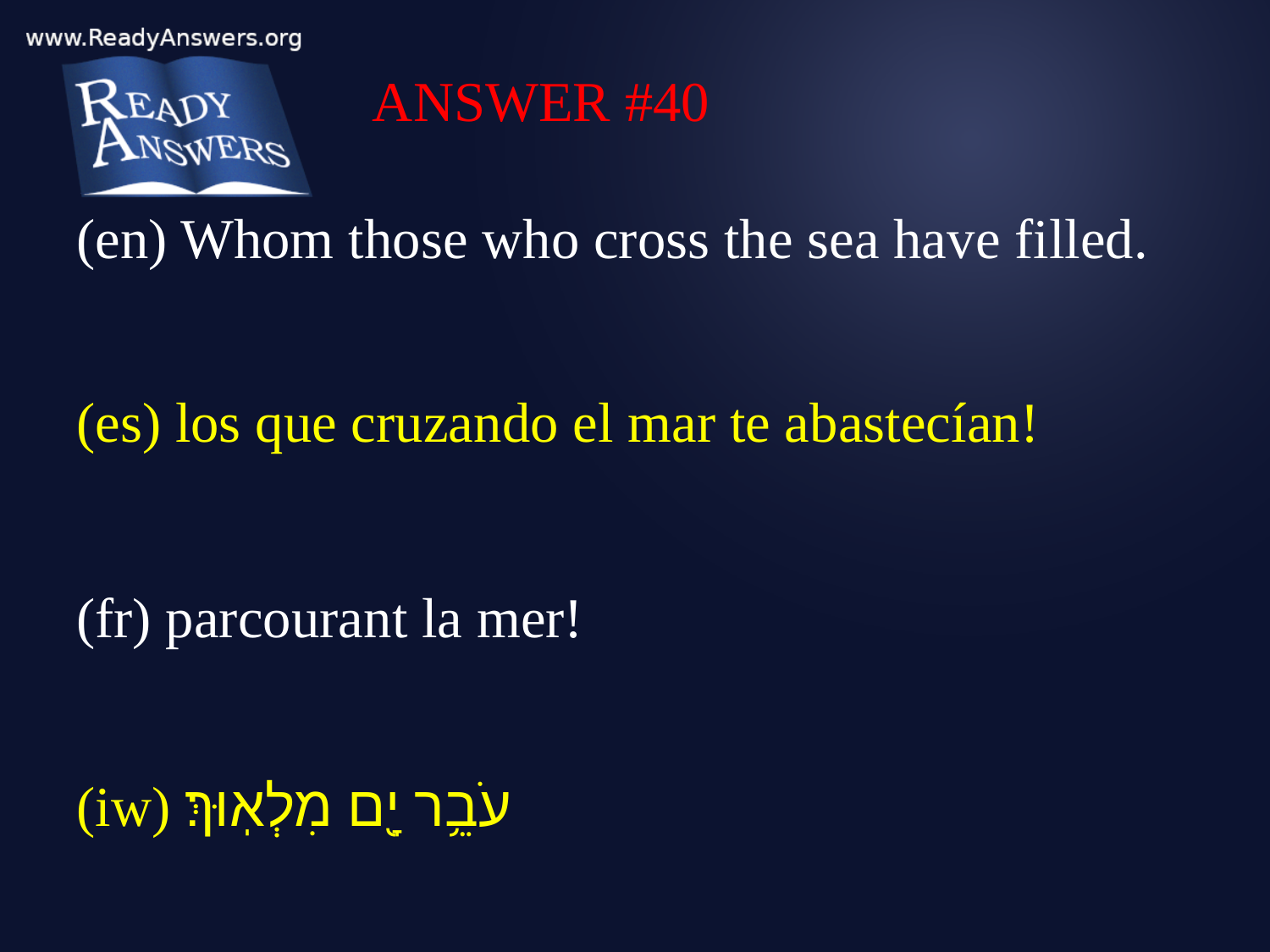

ANSWER #40
(en) Whom those who cross the sea have filled.
(es) los que cruzando el mar te abastecían!
(fr) parcourant la mer!
(iw) עֹבֵ֥ר יָ֖ם מִלְאֽוּךְ׃